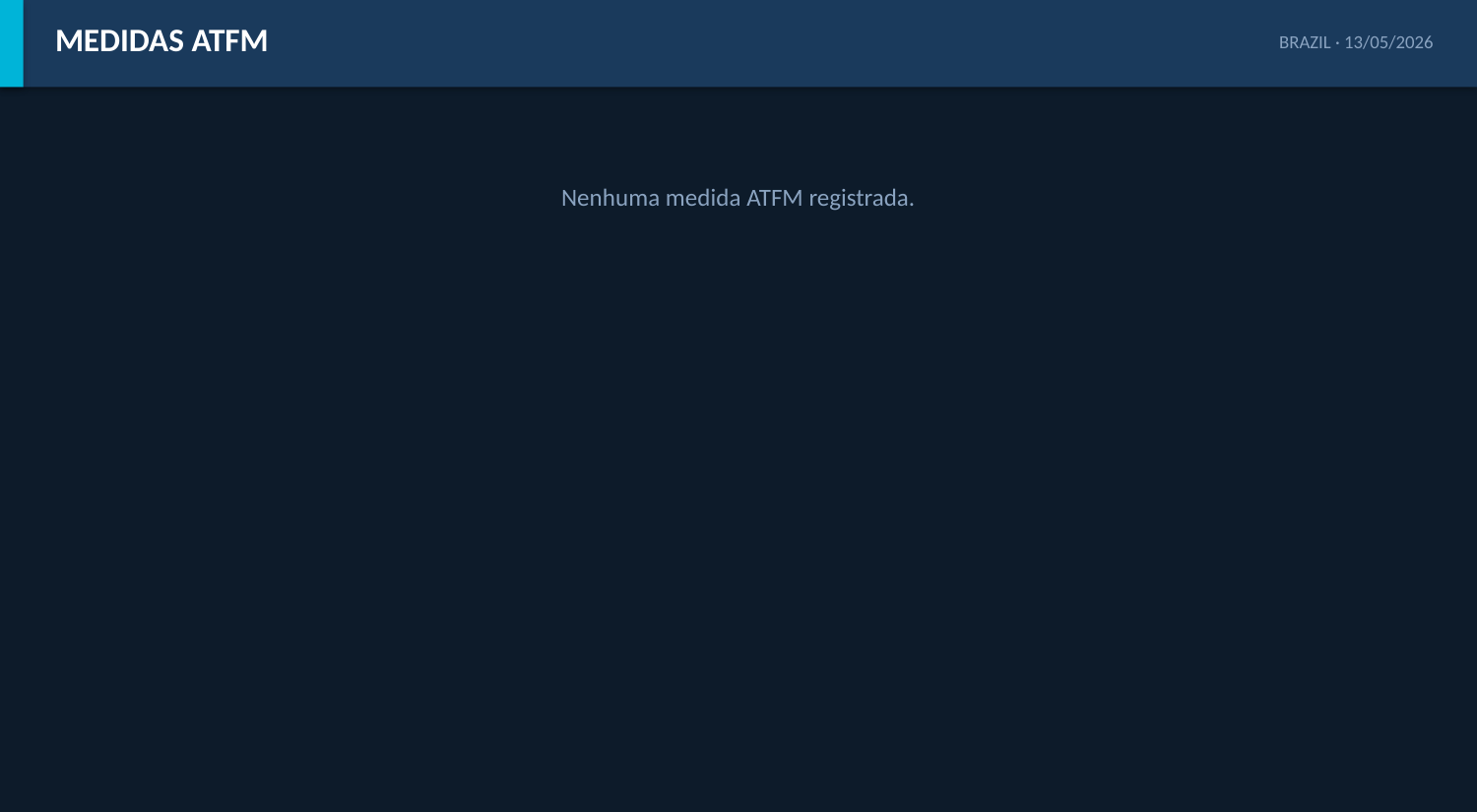

MEDIDAS ATFM
BRAZIL · 13/05/2026
Nenhuma medida ATFM registrada.